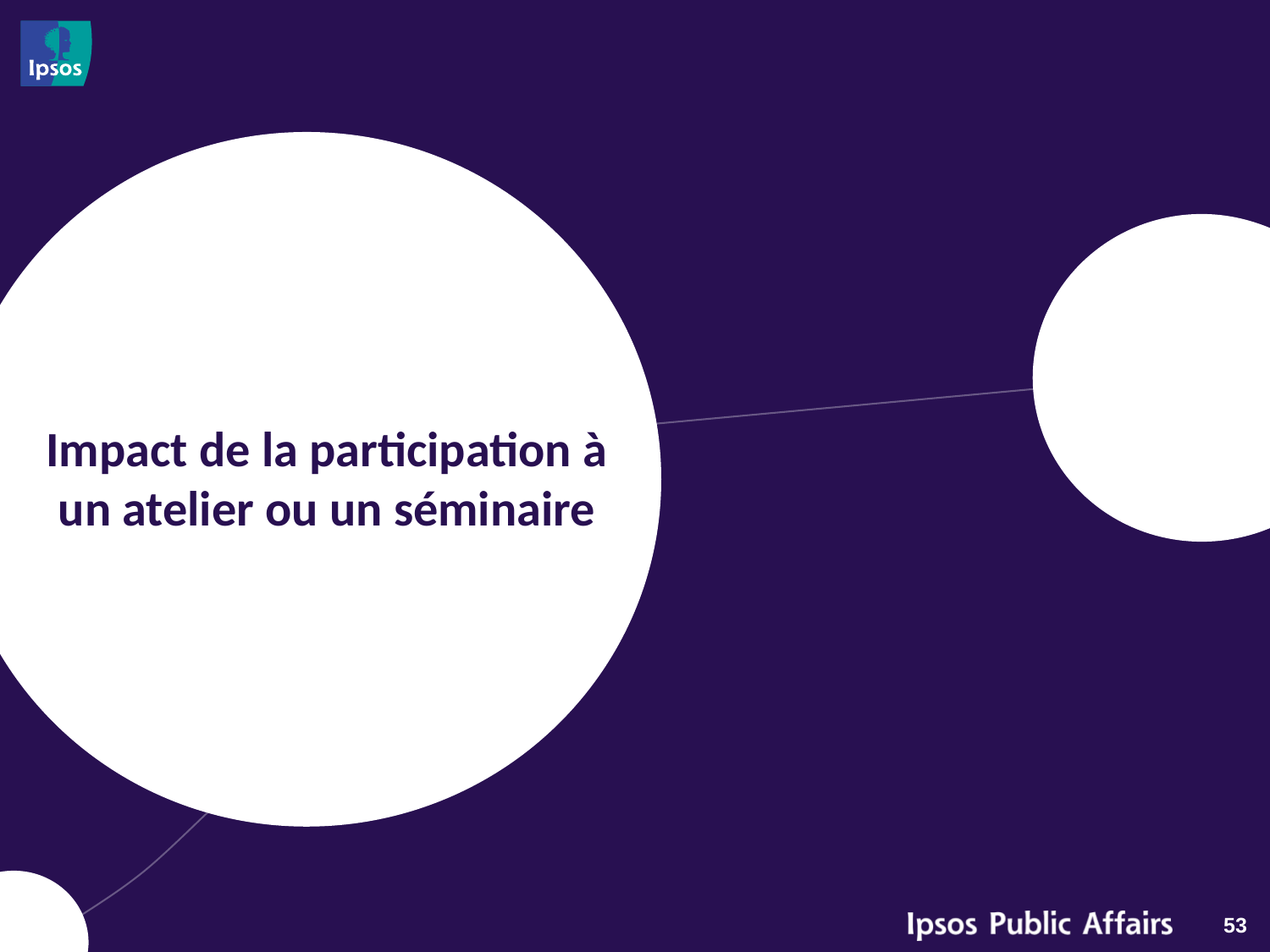

# Impact de la participation à un atelier ou un séminaire
53